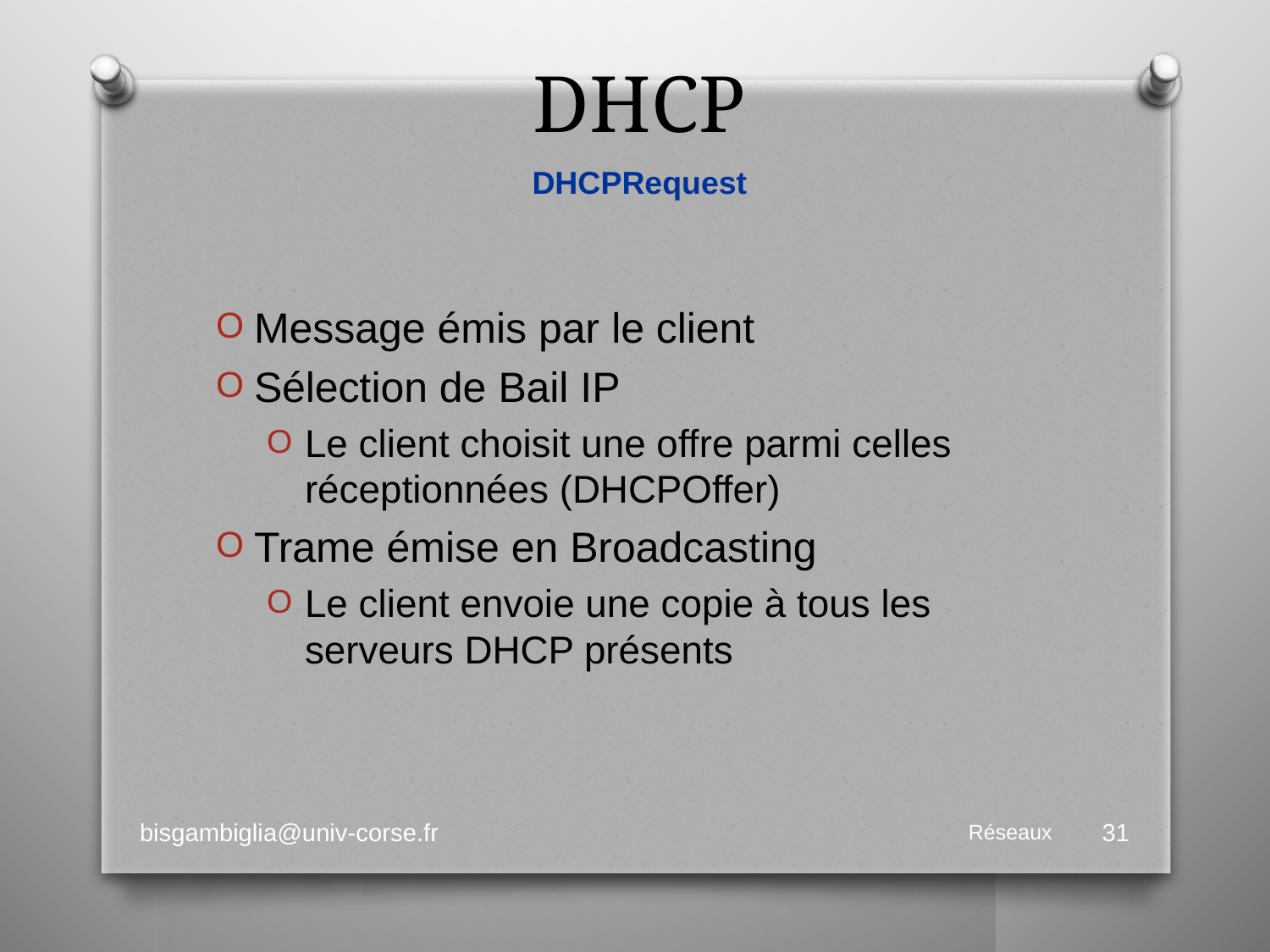

# DHCP
DHCPRequest
Message émis par le client
Sélection de Bail IP
Le client choisit une offre parmi celles réceptionnées (DHCPOffer)
Trame émise en Broadcasting
Le client envoie une copie à tous les serveurs DHCP présents

bisgambiglia@univ-corse.fr
Réseaux
31